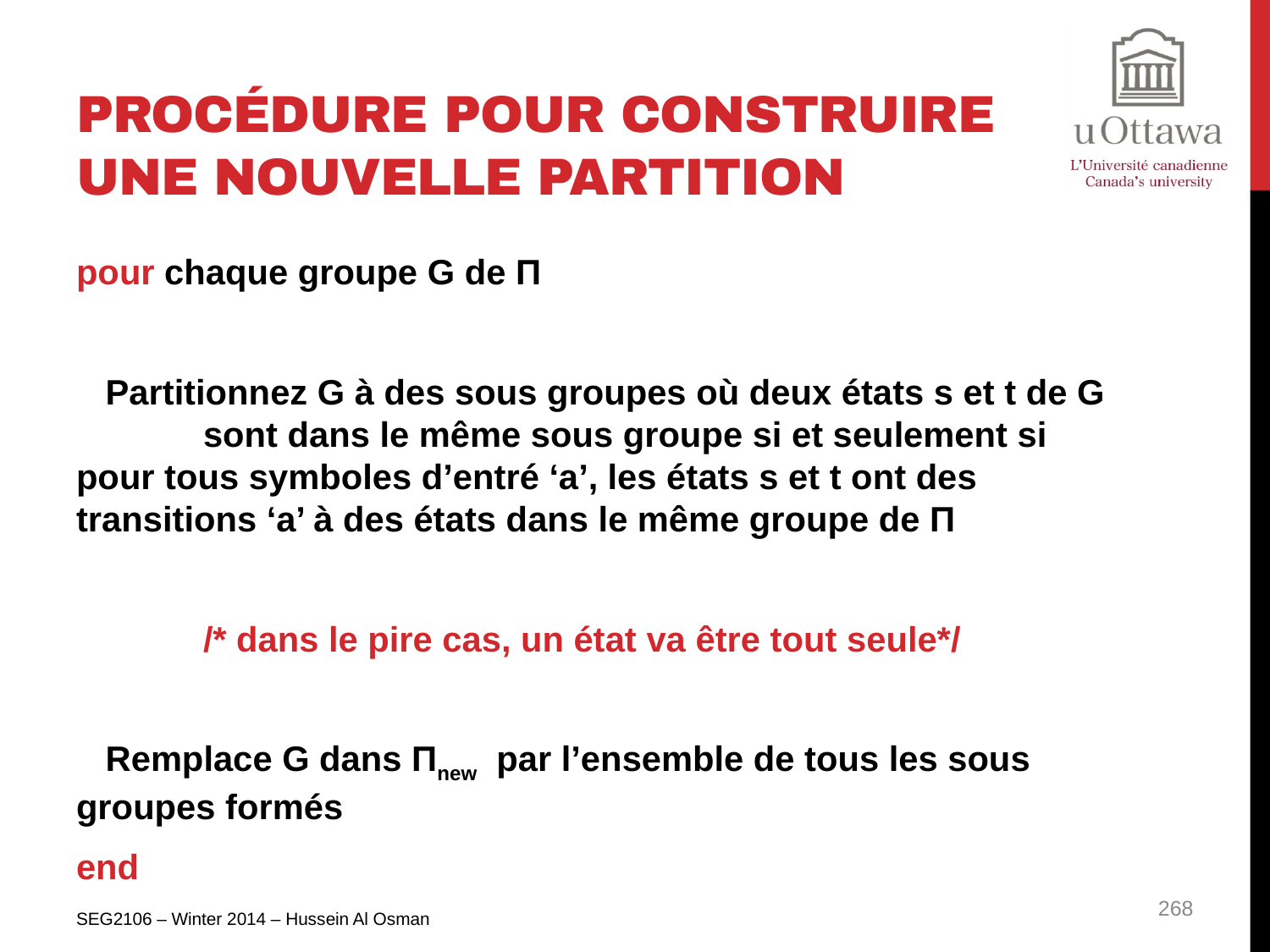

# Procédure pour construire une nouvelle partition
pour chaque groupe G de Π

   Partitionnez G à des sous groupes où deux états s et t de G 	sont dans le même sous groupe si et seulement si 	pour tous symboles d’entré ‘a’, les états s et t ont des 	transitions ‘a’ à des états dans le même groupe de Π

	/* dans le pire cas, un état va être tout seule*/

   Remplace G dans Πnew  par l’ensemble de tous les sous   	groupes formés
end
SEG2106 – Winter 2014 – Hussein Al Osman
268